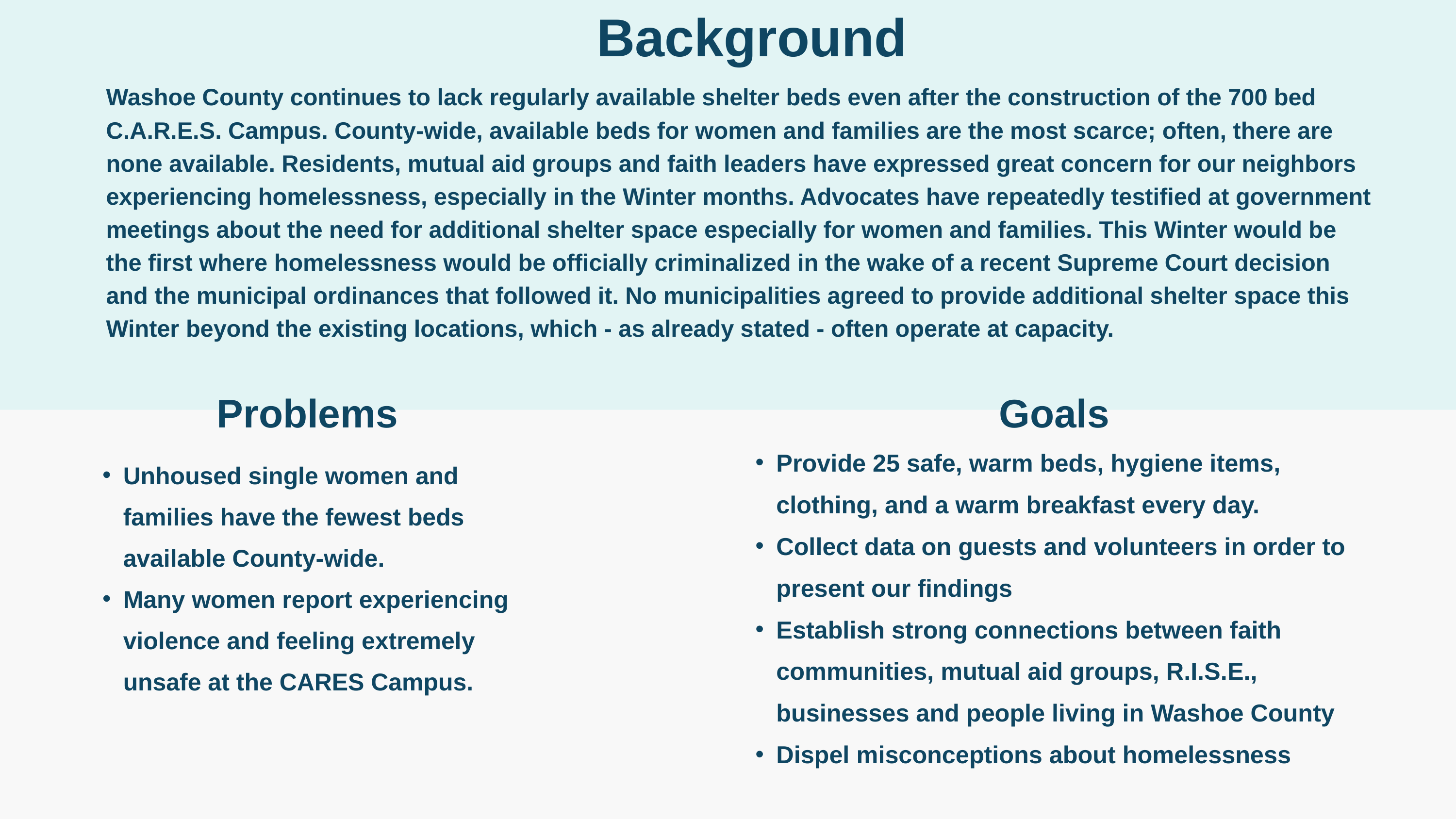

Background
Washoe County continues to lack regularly available shelter beds even after the construction of the 700 bed C.A.R.E.S. Campus. County-wide, available beds for women and families are the most scarce; often, there are none available. Residents, mutual aid groups and faith leaders have expressed great concern for our neighbors experiencing homelessness, especially in the Winter months. Advocates have repeatedly testified at government meetings about the need for additional shelter space especially for women and families. This Winter would be the first where homelessness would be officially criminalized in the wake of a recent Supreme Court decision and the municipal ordinances that followed it. No municipalities agreed to provide additional shelter space this Winter beyond the existing locations, which - as already stated - often operate at capacity.
Problems
Goals
Provide 25 safe, warm beds, hygiene items, clothing, and a warm breakfast every day.
Collect data on guests and volunteers in order to present our findings
Establish strong connections between faith communities, mutual aid groups, R.I.S.E., businesses and people living in Washoe County
Dispel misconceptions about homelessness
Unhoused single women and families have the fewest beds available County-wide.
Many women report experiencing violence and feeling extremely unsafe at the CARES Campus.